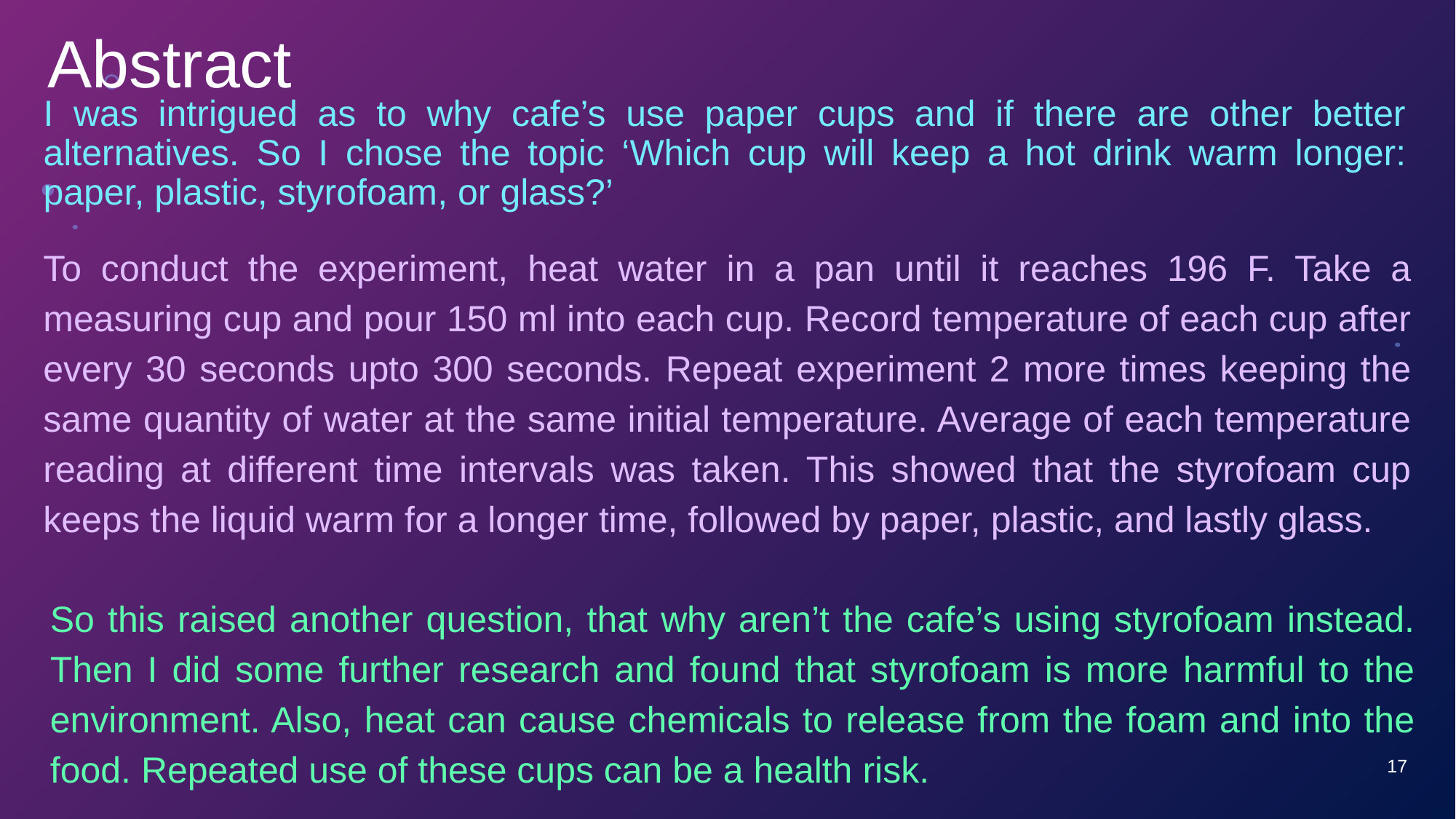

# Abstract
I was intrigued as to why cafe’s use paper cups and if there are other better alternatives. So I chose the topic ‘Which cup will keep a hot drink warm longer: paper, plastic, styrofoam, or glass?’

To conduct the experiment, heat water in a pan until it reaches 196 F. Take a measuring cup and pour 150 ml into each cup. Record temperature of each cup after every 30 seconds upto 300 seconds. Repeat experiment 2 more times keeping the same quantity of water at the same initial temperature. Average of each temperature reading at different time intervals was taken. This showed that the styrofoam cup keeps the liquid warm for a longer time, followed by paper, plastic, and lastly glass.

So this raised another question, that why aren’t the cafe’s using styrofoam instead. Then I did some further research and found that styrofoam is more harmful to the environment. Also, heat can cause chemicals to release from the foam and into the food. Repeated use of these cups can be a health risk.

17